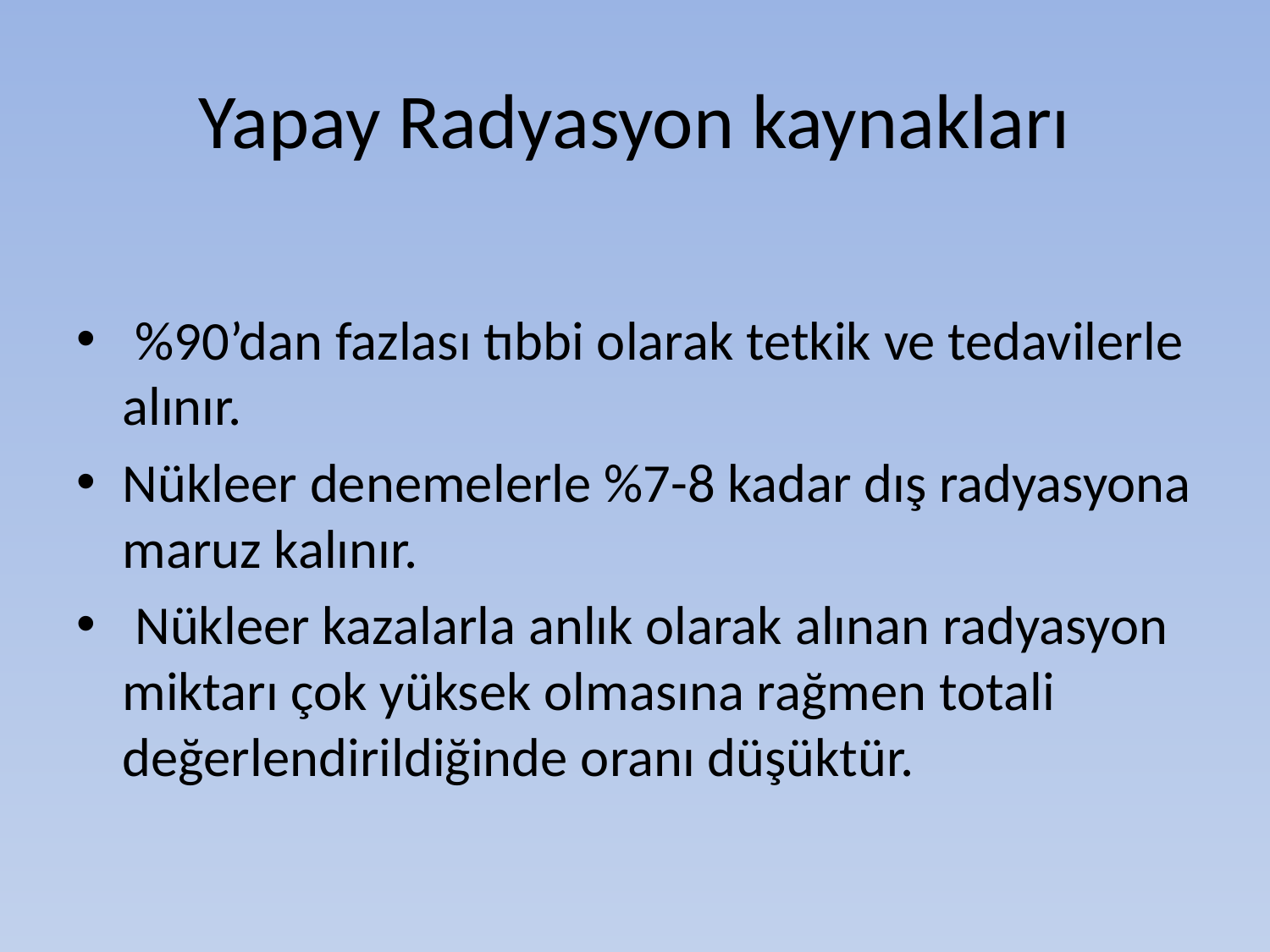

# Yapay Radyasyon kaynakları

 %90’dan fazlası tıbbi olarak tetkik ve tedavilerle alınır.
Nükleer denemelerle %7-8 kadar dış radyasyona maruz kalınır.
 Nükleer kazalarla anlık olarak alınan radyasyon miktarı çok yüksek olmasına rağmen totali değerlendirildiğinde oranı düşüktür.